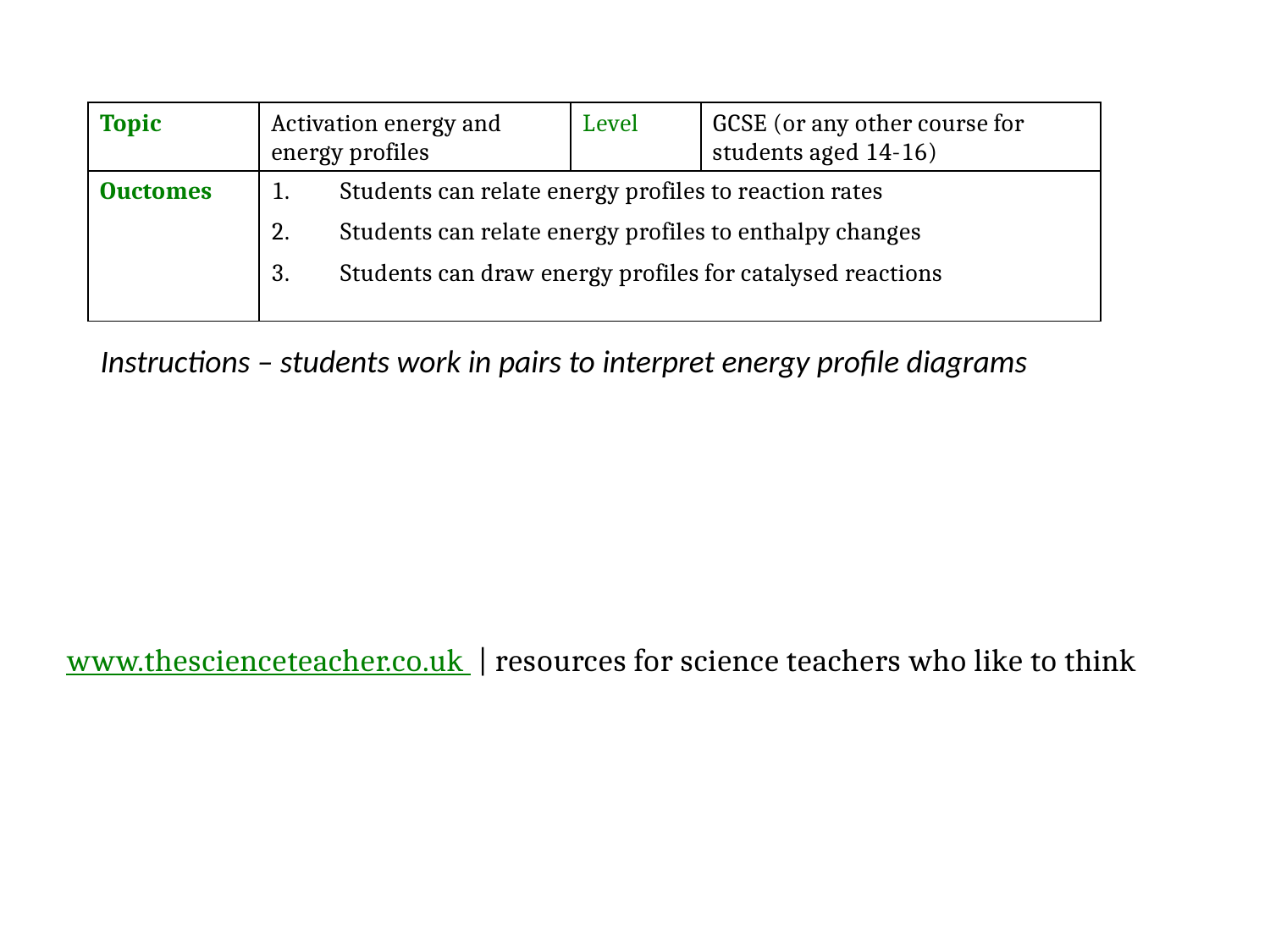

| Topic | Activation energy and energy profiles | Level | GCSE (or any other course for students aged 14-16) |
| --- | --- | --- | --- |
| Ouctomes | Students can relate energy profiles to reaction rates Students can relate energy profiles to enthalpy changes Students can draw energy profiles for catalysed reactions |  |  |
Instructions – students work in pairs to interpret energy profile diagrams
www.thescienceteacher.co.uk  | resources for science teachers who like to think